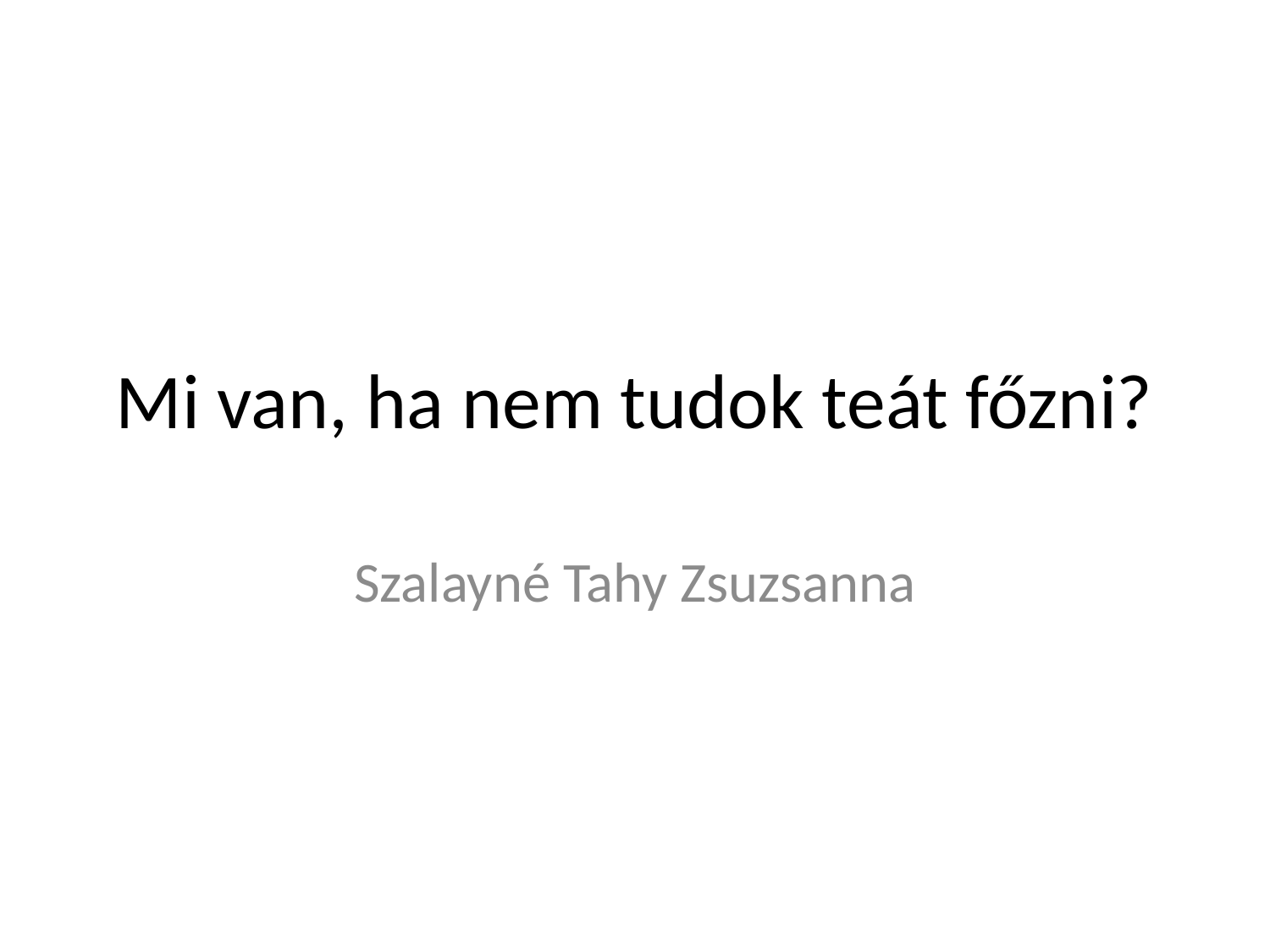

# Mi van, ha nem tudok teát főzni?
Szalayné Tahy Zsuzsanna